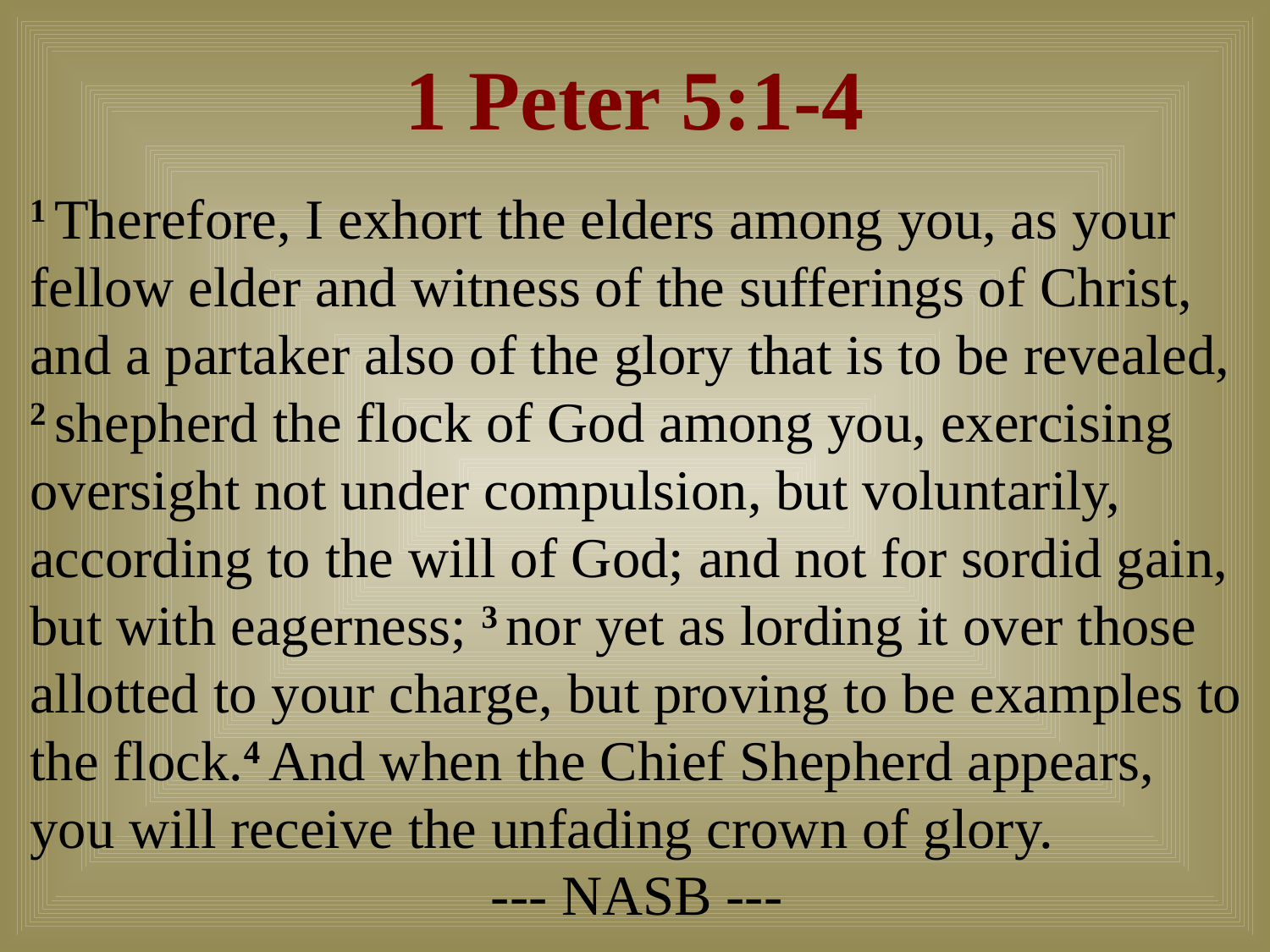

# 1 Peter 5:1-4
1 Therefore, I exhort the elders among you, as your fellow elder and witness of the sufferings of Christ, and a partaker also of the glory that is to be revealed, 2 shepherd the flock of God among you, exercising oversight not under compulsion, but voluntarily, according to the will of God; and not for sordid gain, but with eagerness; 3 nor yet as lording it over those allotted to your charge, but proving to be examples to the flock.4 And when the Chief Shepherd appears, you will receive the unfading crown of glory.
--- NASB ---